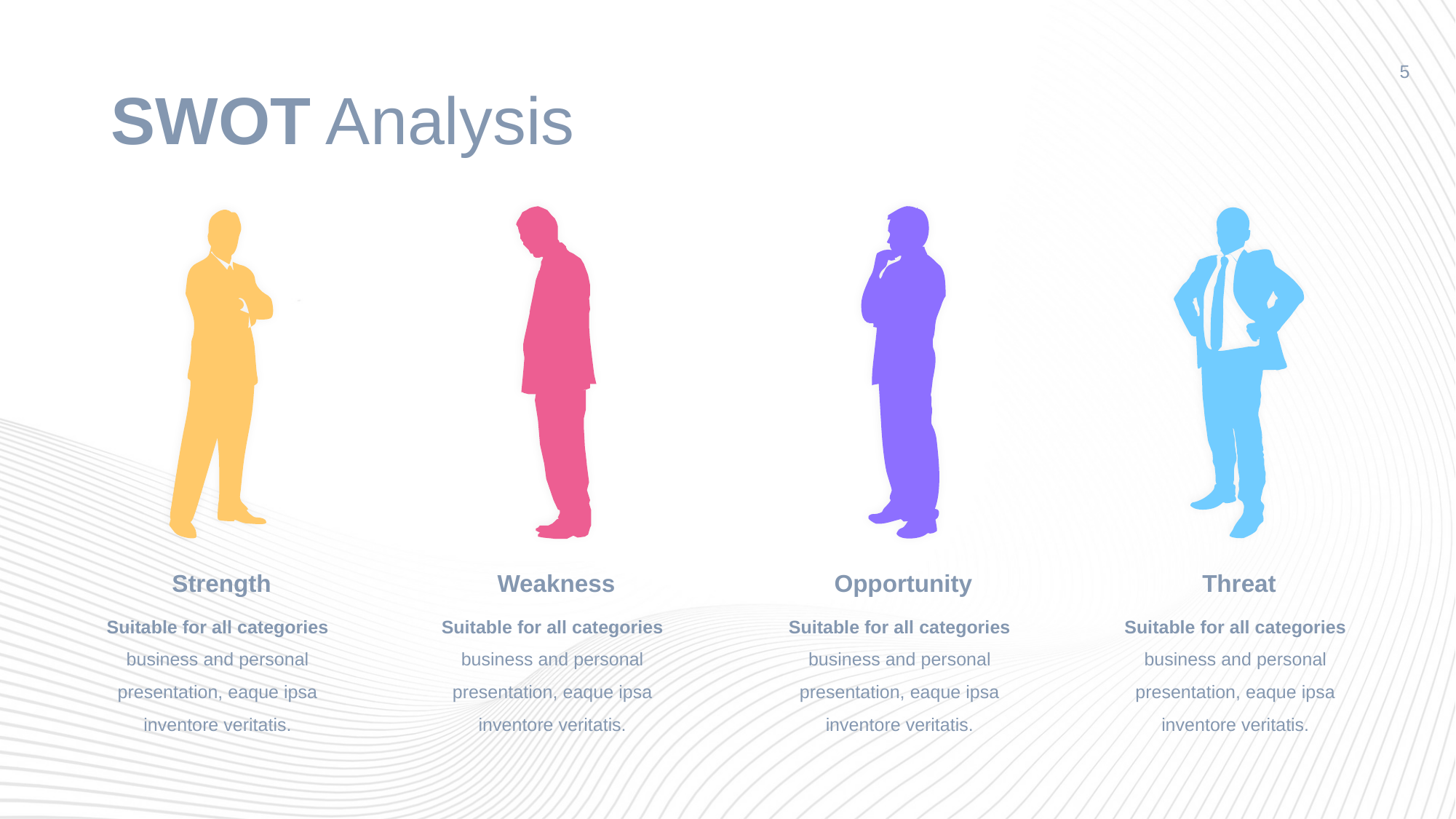

# SWOT Analysis
5

Strength
Suitable for all categories business and personal presentation, eaque ipsa inventore veritatis.
Weakness
Suitable for all categories business and personal presentation, eaque ipsa inventore veritatis.
Opportunity
Suitable for all categories business and personal presentation, eaque ipsa inventore veritatis.
Threat
Suitable for all categories business and personal presentation, eaque ipsa inventore veritatis.